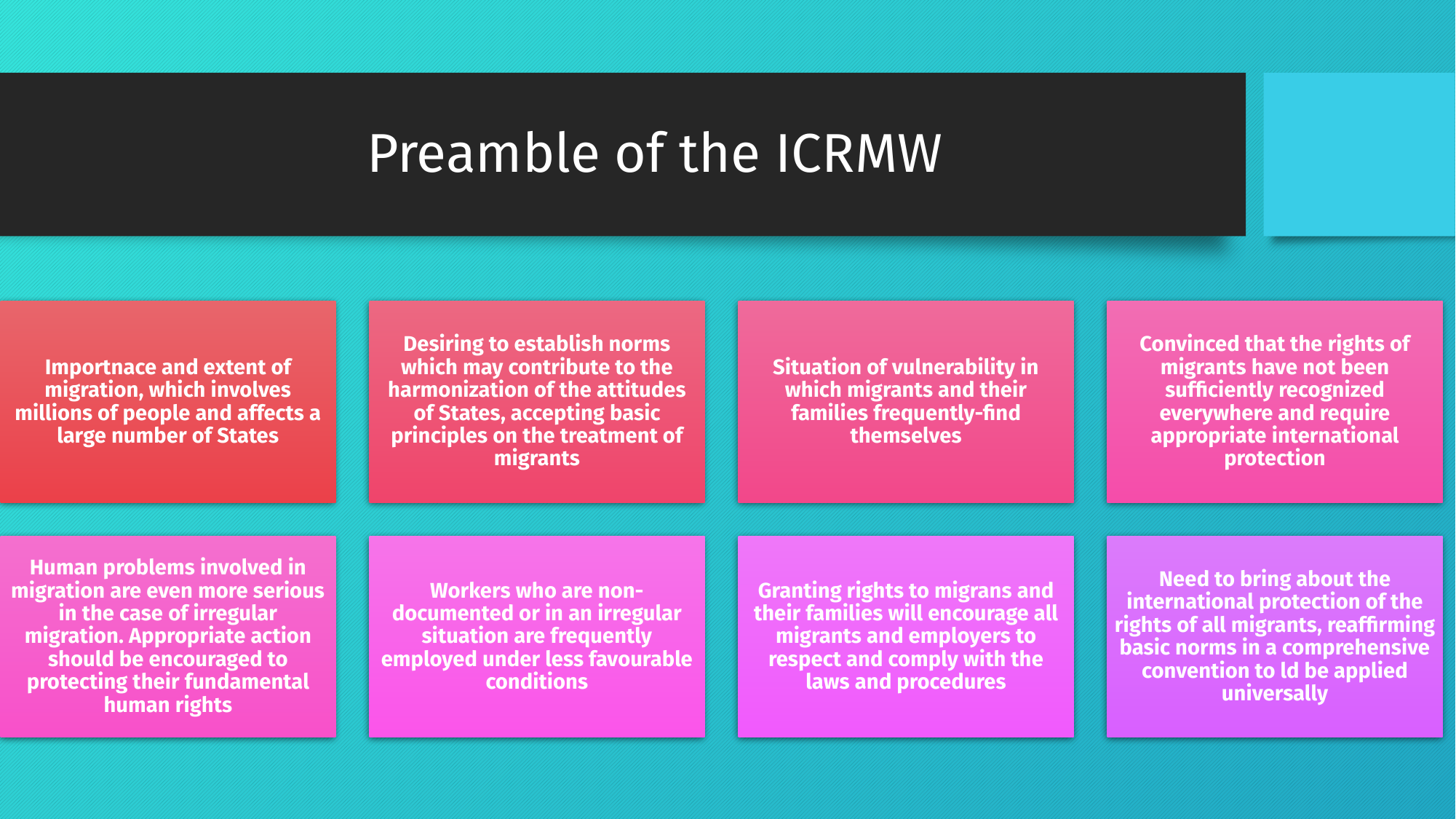

# Preamble of the ICRMW
Importnace and extent of migration, which involves millions of people and affects a large number of States
Desiring to establish norms which may contribute to the harmonization of the attitudes of States, accepting basic principles on the treatment of migrants
Situation of vulnerability in which migrants and their families frequently-find themselves
Convinced that the rights of migrants have not been sufficiently recognized everywhere and require appropriate international protection
Human problems involved in migration are even more serious in the case of irregular migration. Appropriate action should be encouraged to protecting their fundamental human rights
Workers who are non-documented or in an irregular situation are frequently employed under less favourable conditions
Granting rights to migrans and their families will encourage all migrants and employers to respect and comply with the laws and procedures
Need to bring about the international protection of the rights of all migrants, reaffirming basic norms in a comprehensive convention to ld be applied universally